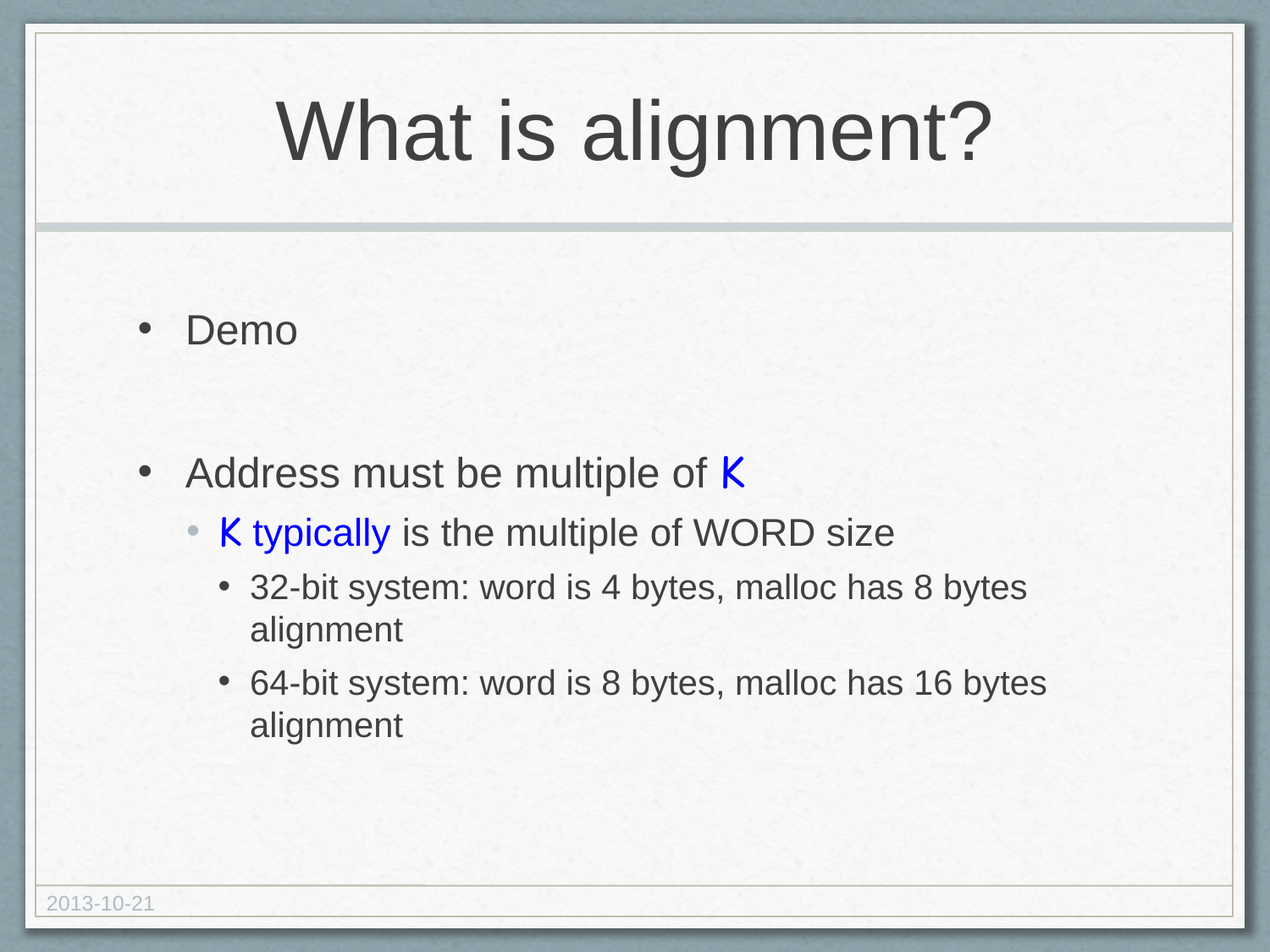

# What is alignment?
Demo

Address must be multiple of K
K typically is the multiple of WORD size
32-bit system: word is 4 bytes, malloc has 8 bytes alignment
64-bit system: word is 8 bytes, malloc has 16 bytes alignment
2013-10-21